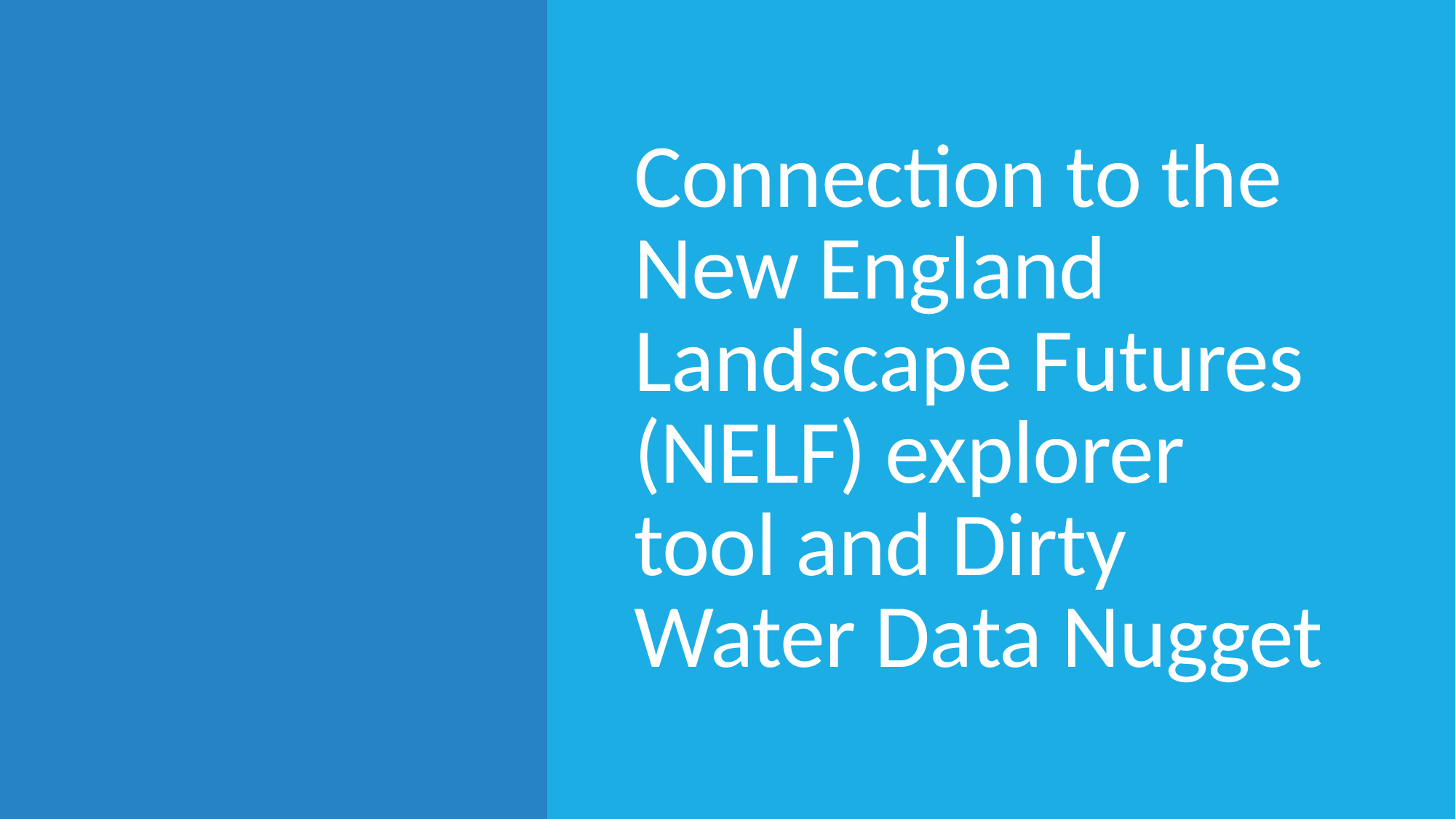

# Connection to the New England Landscape Futures (NELF) explorer tool and Dirty Water Data Nugget